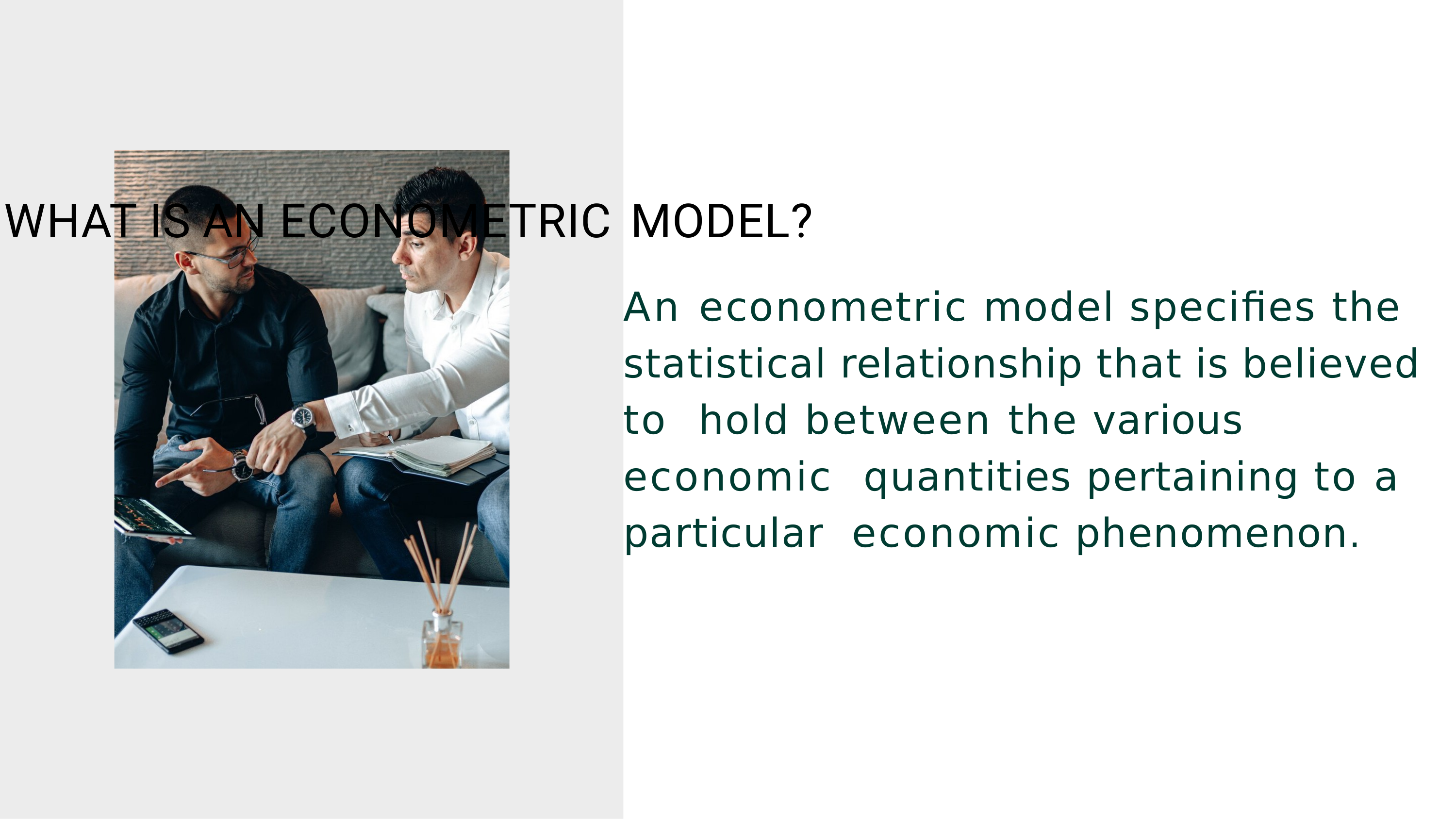

# WHAT IS AN ECONOMETRIC MODEL?
An econometric model specifies the  statistical relationship that is believed to  hold between the various economic  quantities pertaining to a particular  economic phenomenon.